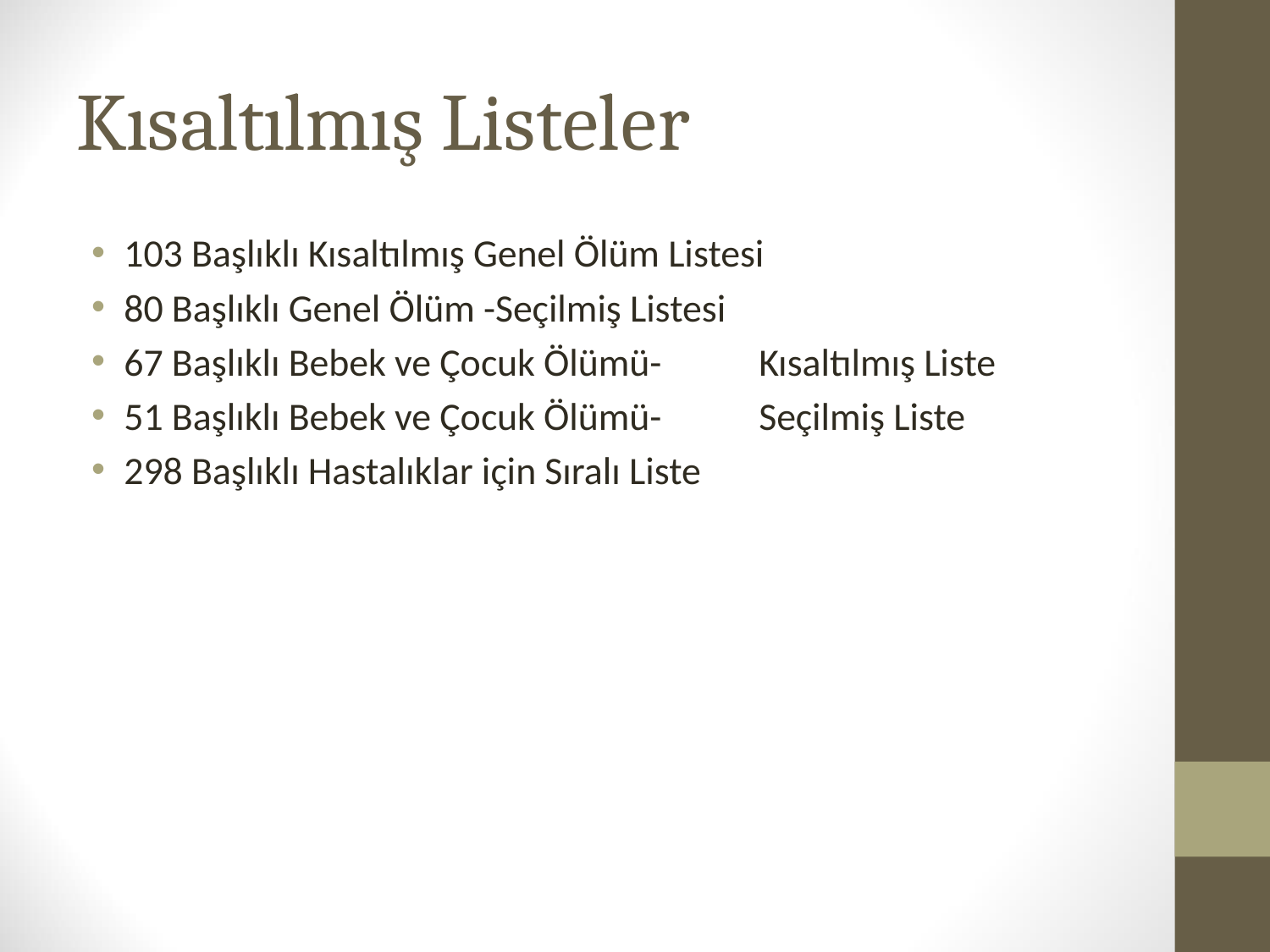

# Kısaltılmış Listeler
103 Başlıklı Kısaltılmış Genel Ölüm Listesi
80 Başlıklı Genel Ölüm -Seçilmiş Listesi
67 Başlıklı Bebek ve Çocuk Ölümü-	Kısaltılmış Liste
51 Başlıklı Bebek ve Çocuk Ölümü-	Seçilmiş Liste
298 Başlıklı Hastalıklar için Sıralı Liste